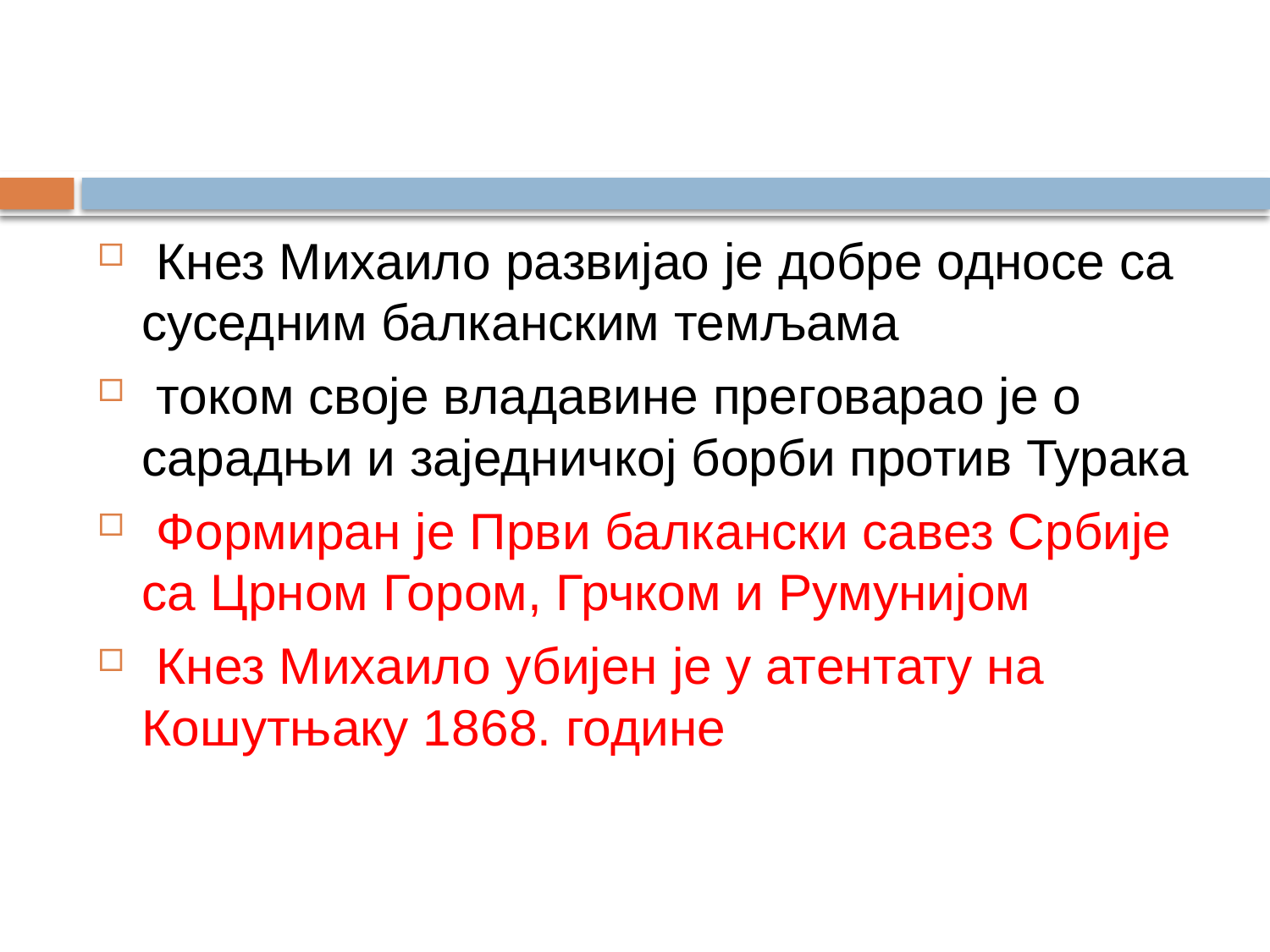

#
 Кнез Михаило развијао је добре односе са суседним балканским темљама
 током своје владавине преговарао је о сарадњи и заједничкој борби против Турака
 Формиран је Први балкански савез Србије са Црном Гором, Грчком и Румунијом
 Кнез Михаило убијен је у атентату на Кошутњаку 1868. године